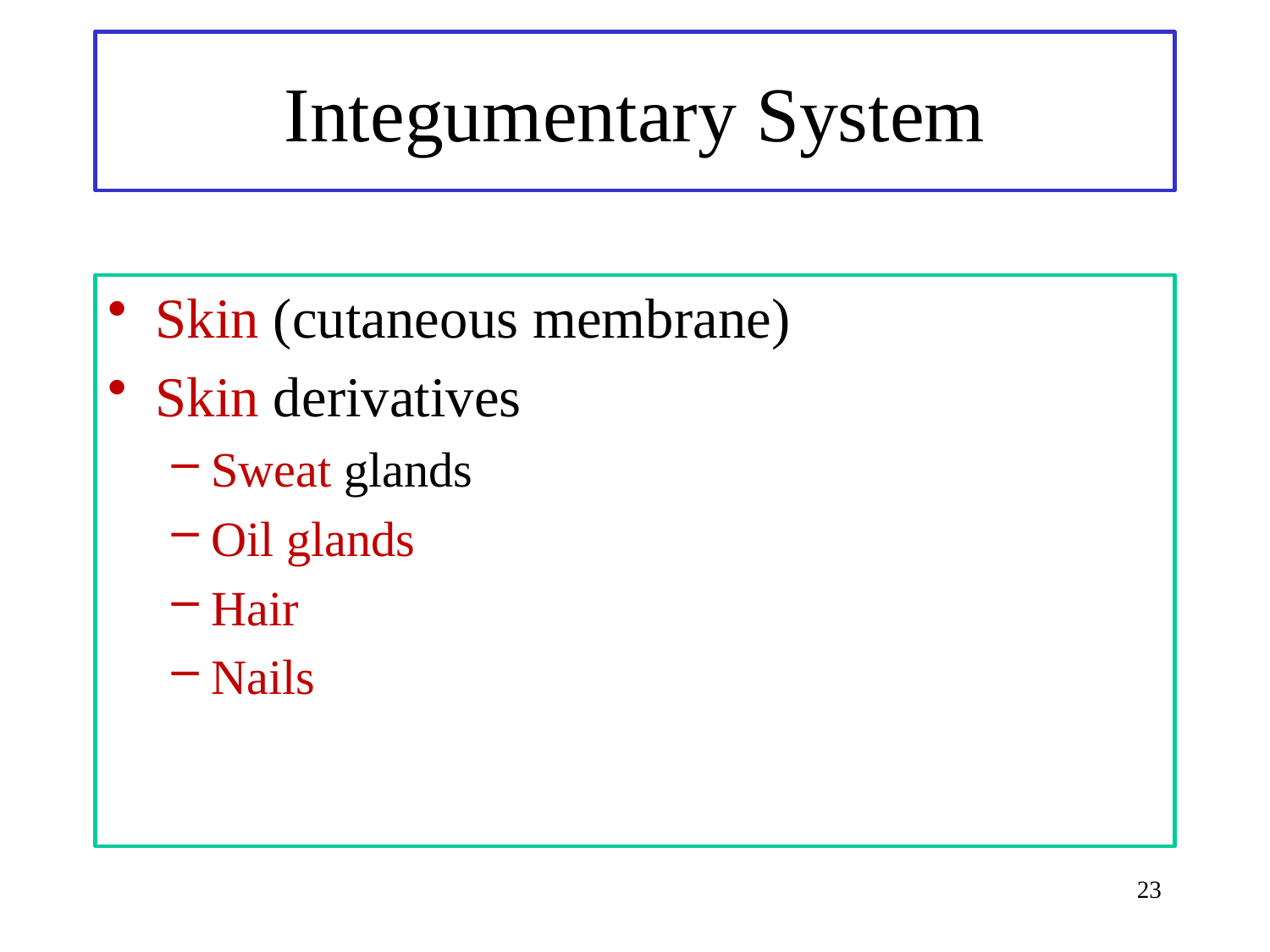

# Integumentary System
Skin (cutaneous membrane)
Skin derivatives
Sweat glands
Oil glands
Hair
Nails
23